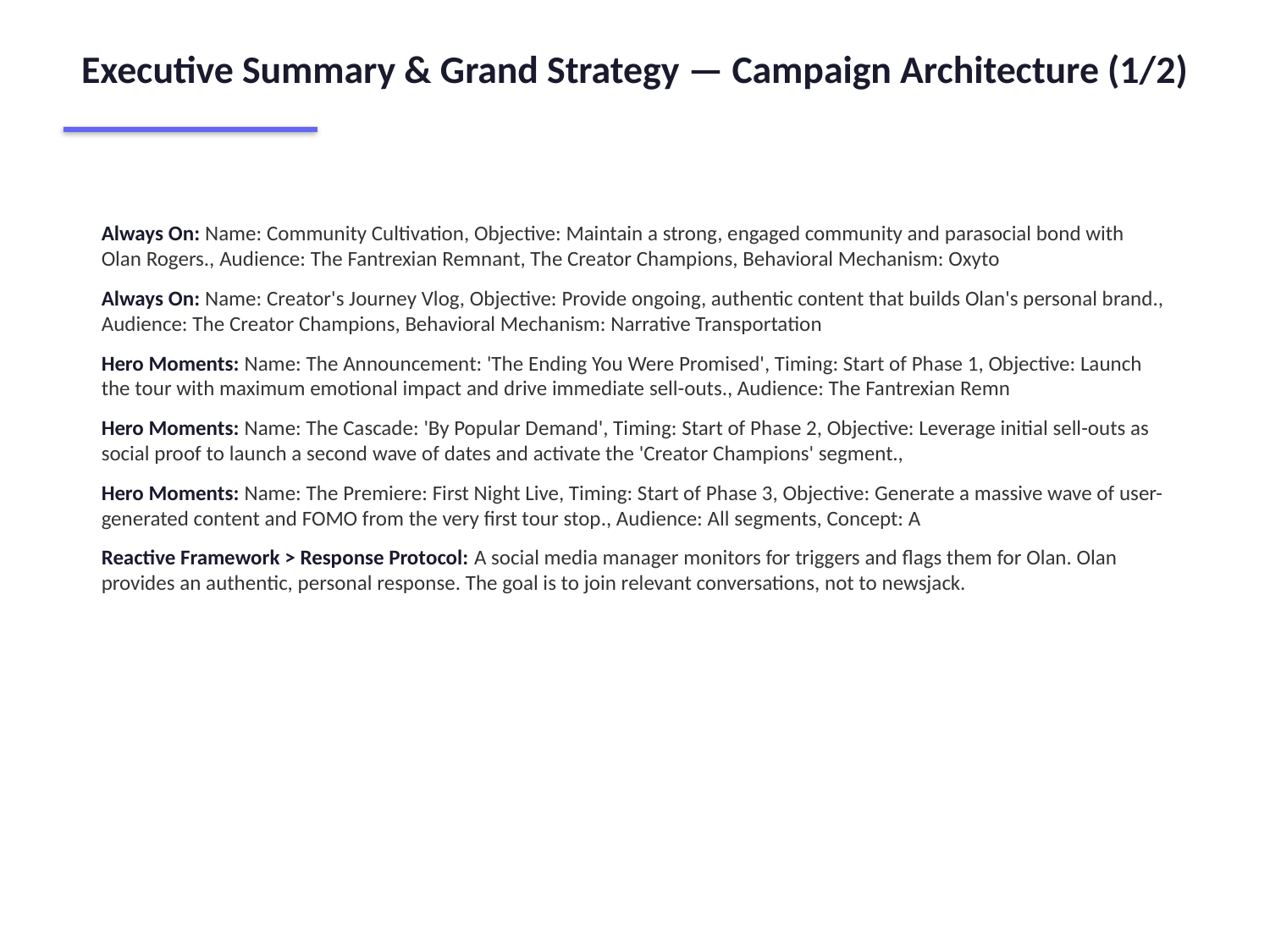

Executive Summary & Grand Strategy — Campaign Architecture (1/2)

Always On: Name: Community Cultivation, Objective: Maintain a strong, engaged community and parasocial bond with Olan Rogers., Audience: The Fantrexian Remnant, The Creator Champions, Behavioral Mechanism: Oxyto
Always On: Name: Creator's Journey Vlog, Objective: Provide ongoing, authentic content that builds Olan's personal brand., Audience: The Creator Champions, Behavioral Mechanism: Narrative Transportation
Hero Moments: Name: The Announcement: 'The Ending You Were Promised', Timing: Start of Phase 1, Objective: Launch the tour with maximum emotional impact and drive immediate sell-outs., Audience: The Fantrexian Remn
Hero Moments: Name: The Cascade: 'By Popular Demand', Timing: Start of Phase 2, Objective: Leverage initial sell-outs as social proof to launch a second wave of dates and activate the 'Creator Champions' segment.,
Hero Moments: Name: The Premiere: First Night Live, Timing: Start of Phase 3, Objective: Generate a massive wave of user-generated content and FOMO from the very first tour stop., Audience: All segments, Concept: A
Reactive Framework > Response Protocol: A social media manager monitors for triggers and flags them for Olan. Olan provides an authentic, personal response. The goal is to join relevant conversations, not to newsjack.